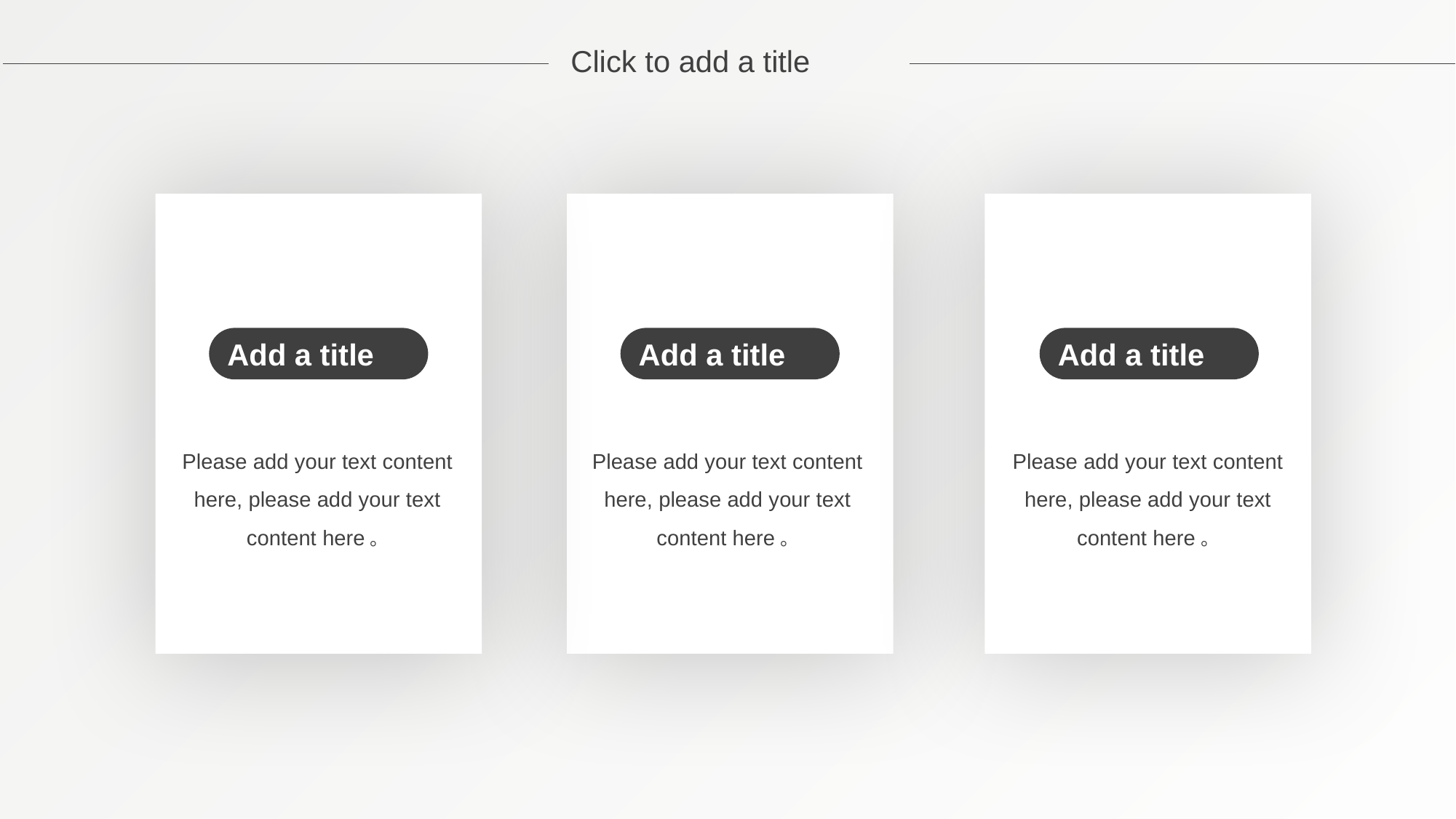

Click to add a title

Add a title
Add a title
Add a title
Please add your text content here, please add your text content here。
Please add your text content here, please add your text content here。
Please add your text content here, please add your text content here。